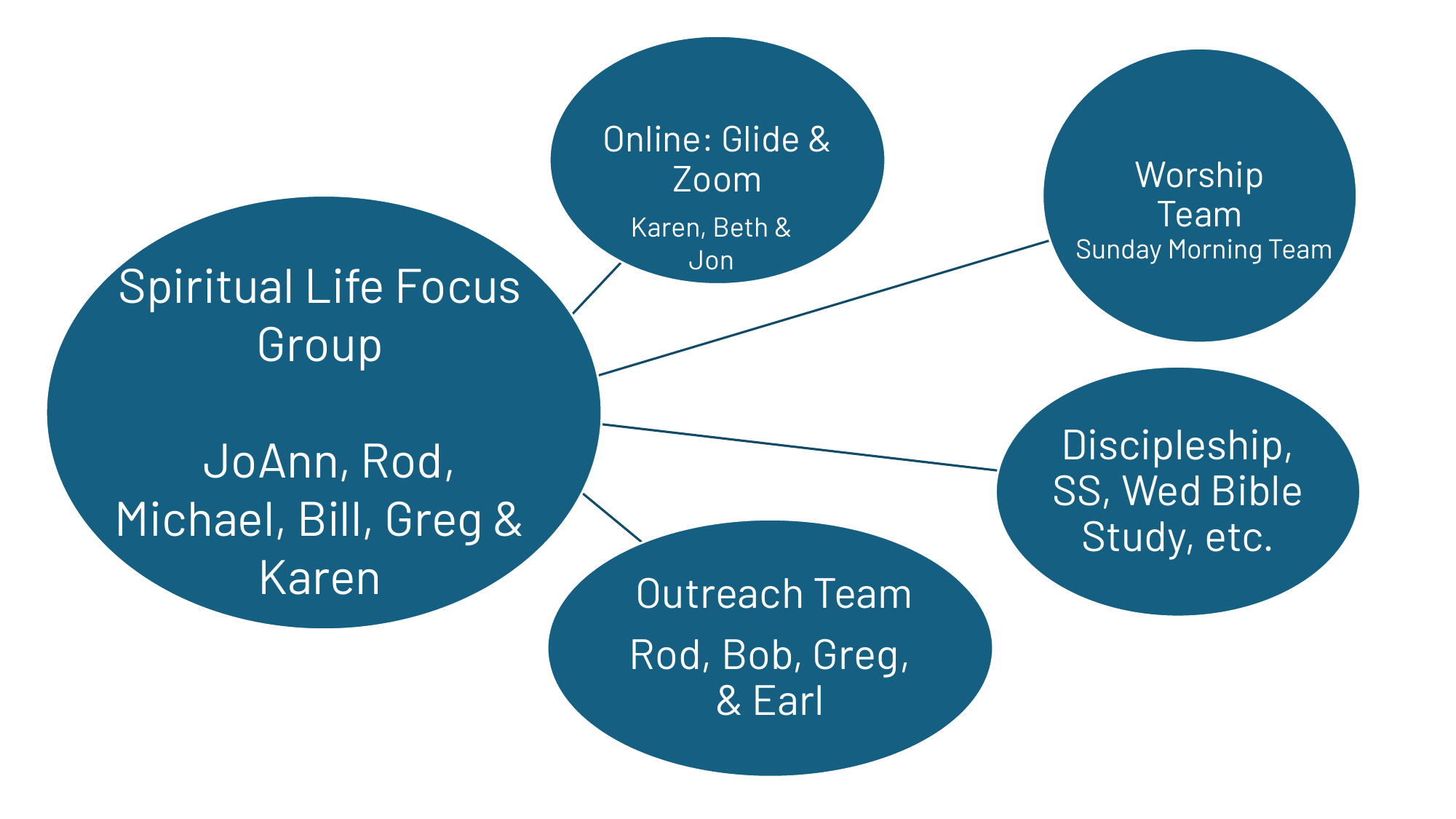

Online: Glide & Zoom

Worship Team
Discipleship, SS, Wed Bible Study, etc.
 Outreach Team
Rod, Bob, Greg, & Earl
Karen, Beth & Jon
Sunday Morning Team
Spiritual Life Focus Group

  JoAnn, Rod, Michael, Bill, Greg & Karen